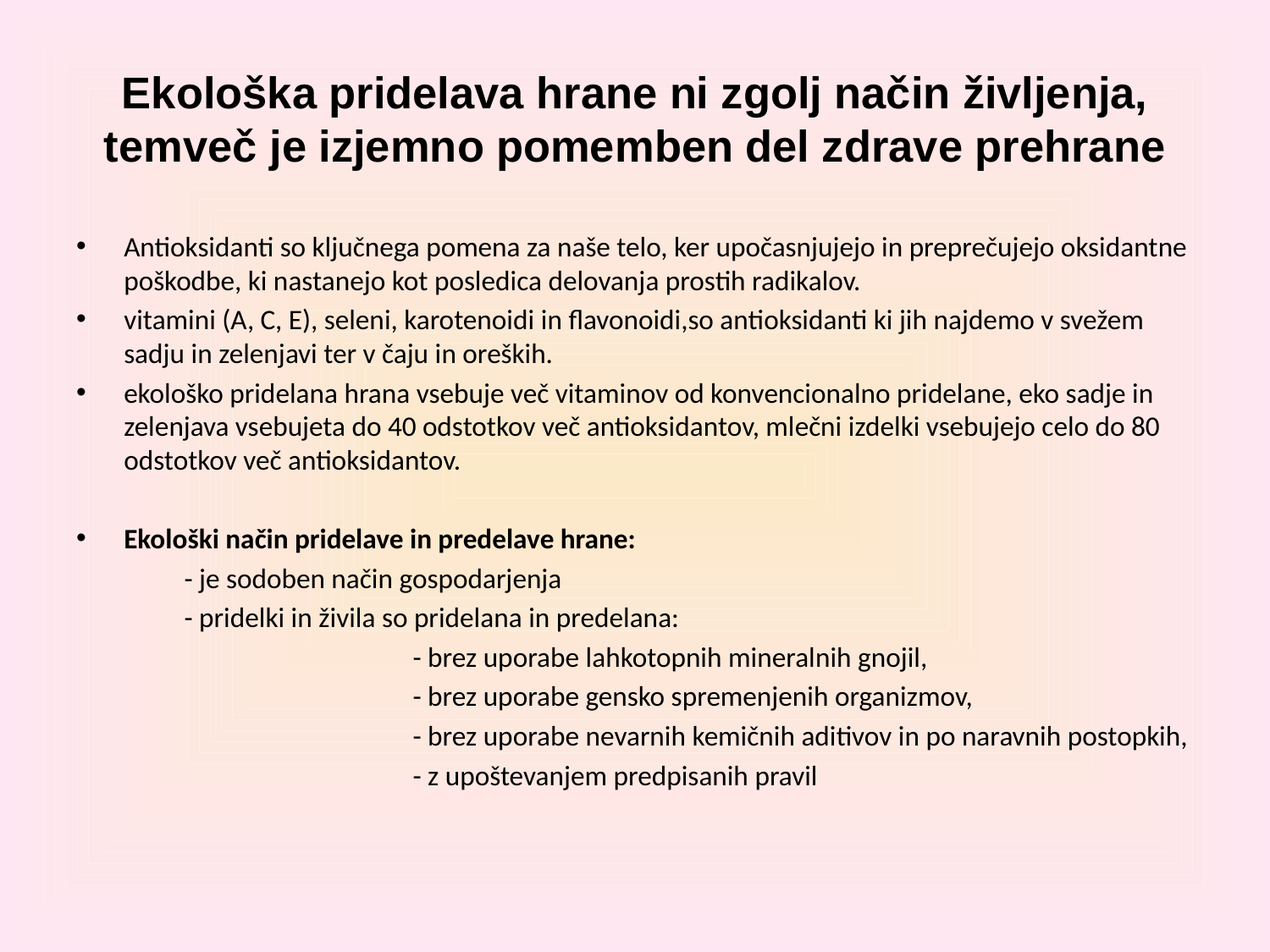

# Ekološka pridelava hrane ni zgolj način življenja, temveč je izjemno pomemben del zdrave prehrane
Antioksidanti so ključnega pomena za naše telo, ker upočasnjujejo in preprečujejo oksidantne poškodbe, ki nastanejo kot posledica delovanja prostih radikalov.
vitamini (A, C, E), seleni, karotenoidi in flavonoidi,so antioksidanti ki jih najdemo v svežem sadju in zelenjavi ter v čaju in oreških.
ekološko pridelana hrana vsebuje več vitaminov od konvencionalno pridelane, eko sadje in zelenjava vsebujeta do 40 odstotkov več antioksidantov, mlečni izdelki vsebujejo celo do 80 odstotkov več antioksidantov.

Ekološki način pridelave in predelave hrane:
                 - je sodoben način gospodarjenja
                 - pridelki in živila so pridelana in predelana:
                                                     - brez uporabe lahkotopnih mineralnih gnojil,
                                                     - brez uporabe gensko spremenjenih organizmov,
                                                     - brez uporabe nevarnih kemičnih aditivov in po naravnih postopkih,
                                                     - z upoštevanjem predpisanih pravil